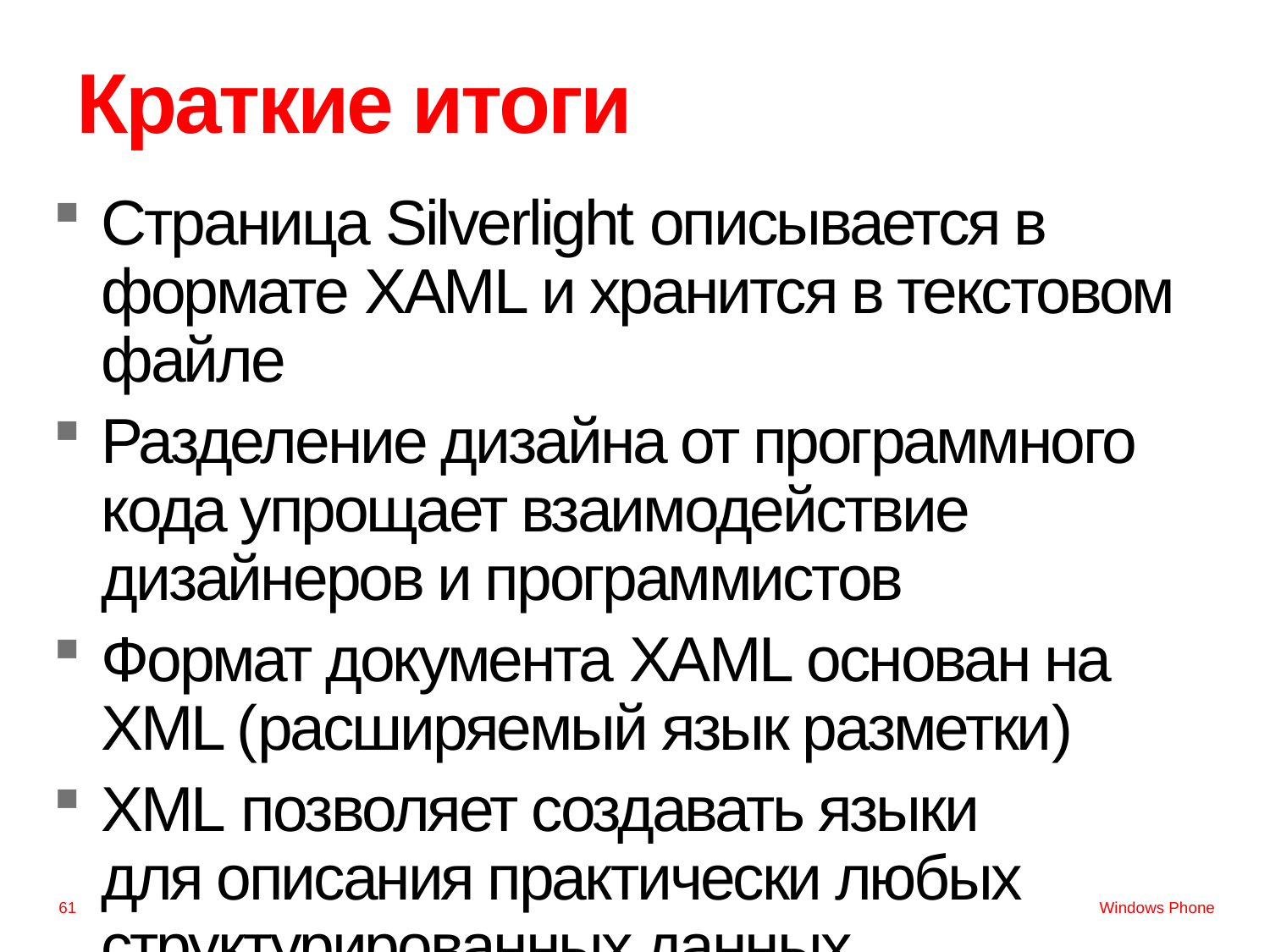

# Краткие итоги
Страница Silverlight описывается в формате XAML и хранится в текстовом файле
Разделение дизайна от программного кода упрощает взаимодействие дизайнеров и программистов
Формат документа XAML основан на XML (расширяемый язык разметки)
XML позволяет создавать языки
для описания практически любых структурированных данных
61